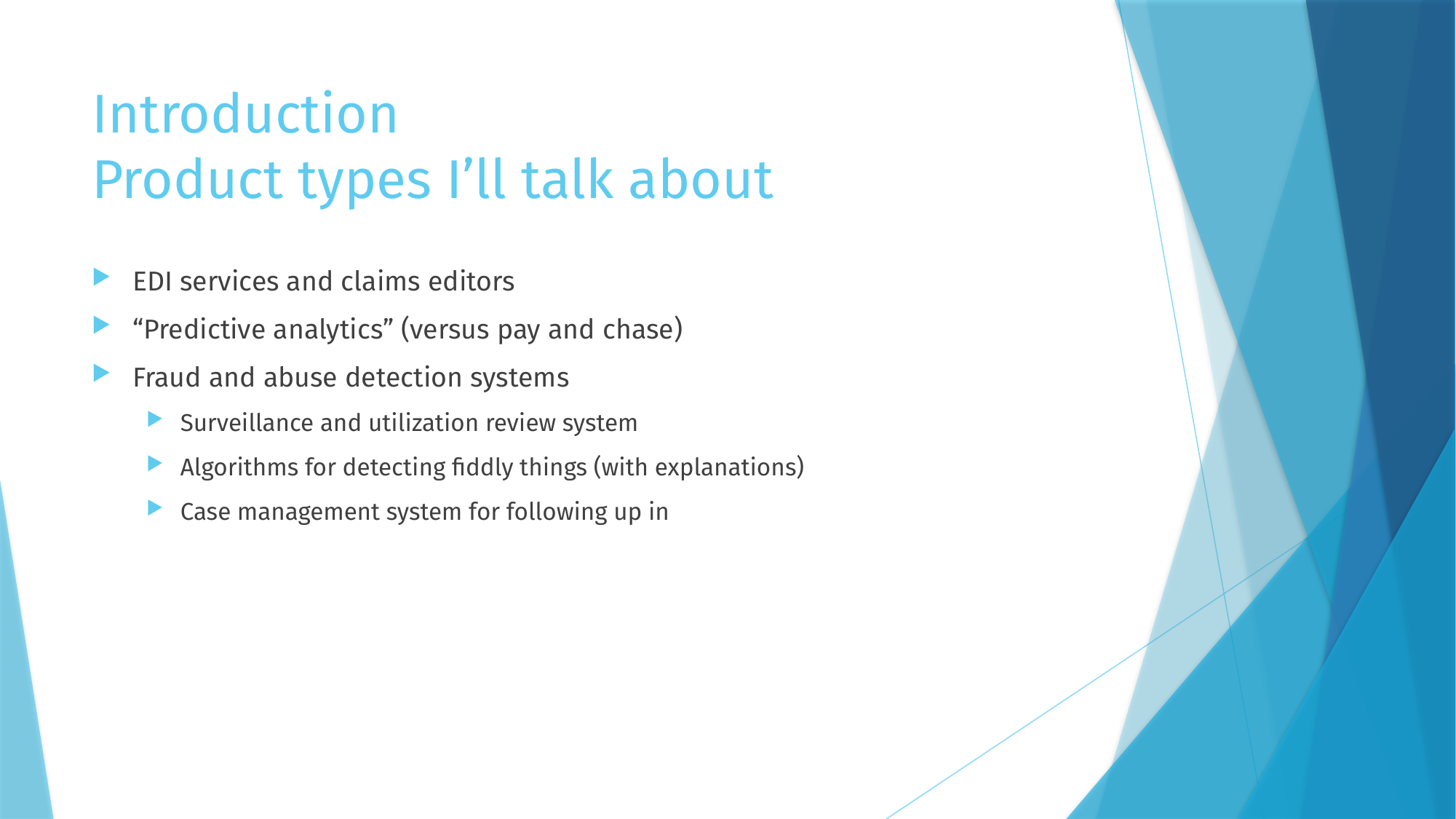

# Introduction Product types I’ll talk about
EDI services and claims editors
“Predictive analytics” (versus pay and chase)
Fraud and abuse detection systems
Surveillance and utilization review system
Algorithms for detecting fiddly things (with explanations)
Case management system for following up in